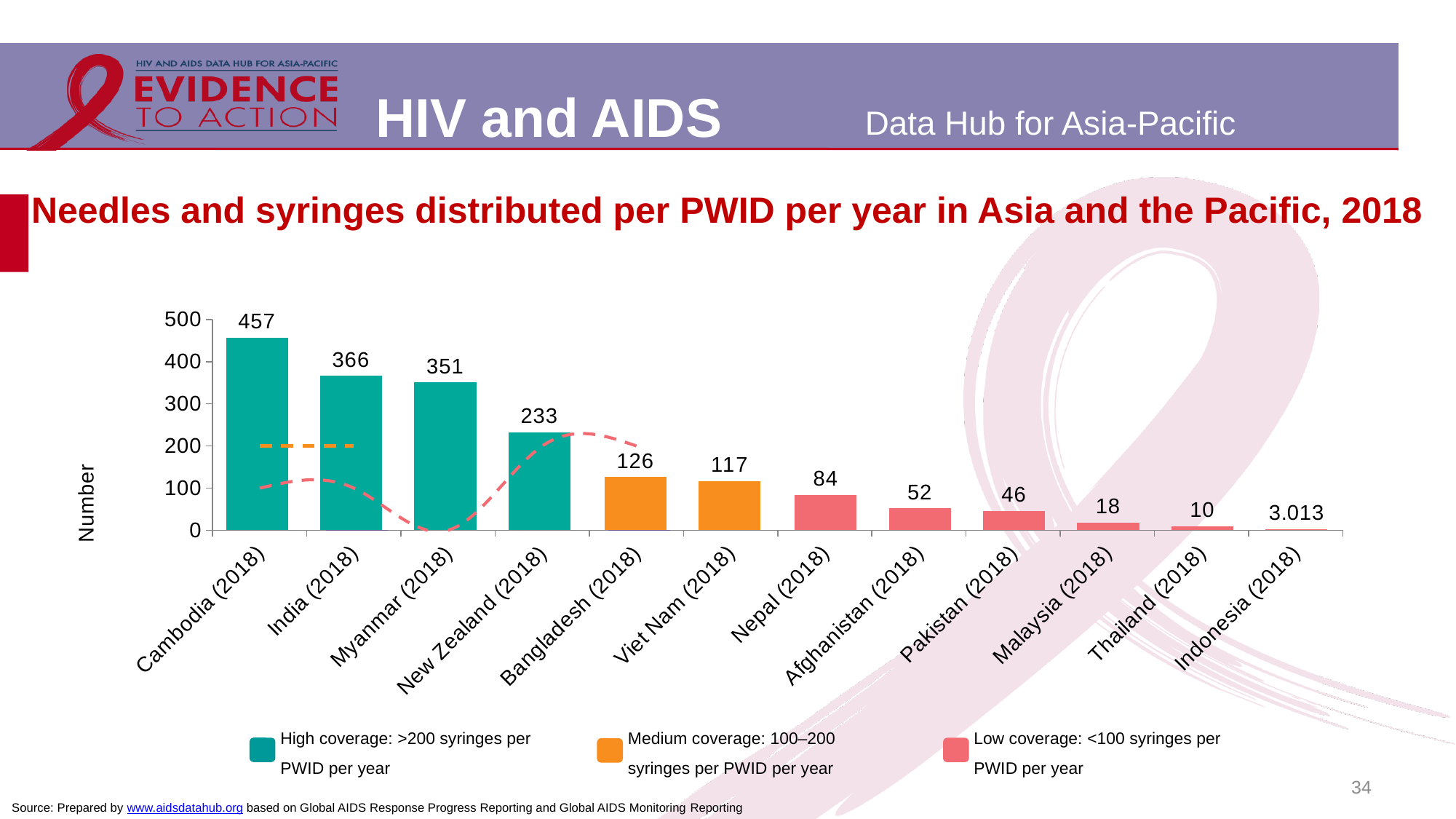

# Needles and syringes distributed per PWID per year in Asia and the Pacific, 2018

[unsupported chart]

High coverage: >200 syringes per PWID per year

Medium coverage: 100–200 syringes per PWID per year

Low coverage: <100 syringes per PWID per year

34
Source: Prepared by www.aidsdatahub.org based on Global AIDS Response Progress Reporting and Global AIDS Monitoring Reporting